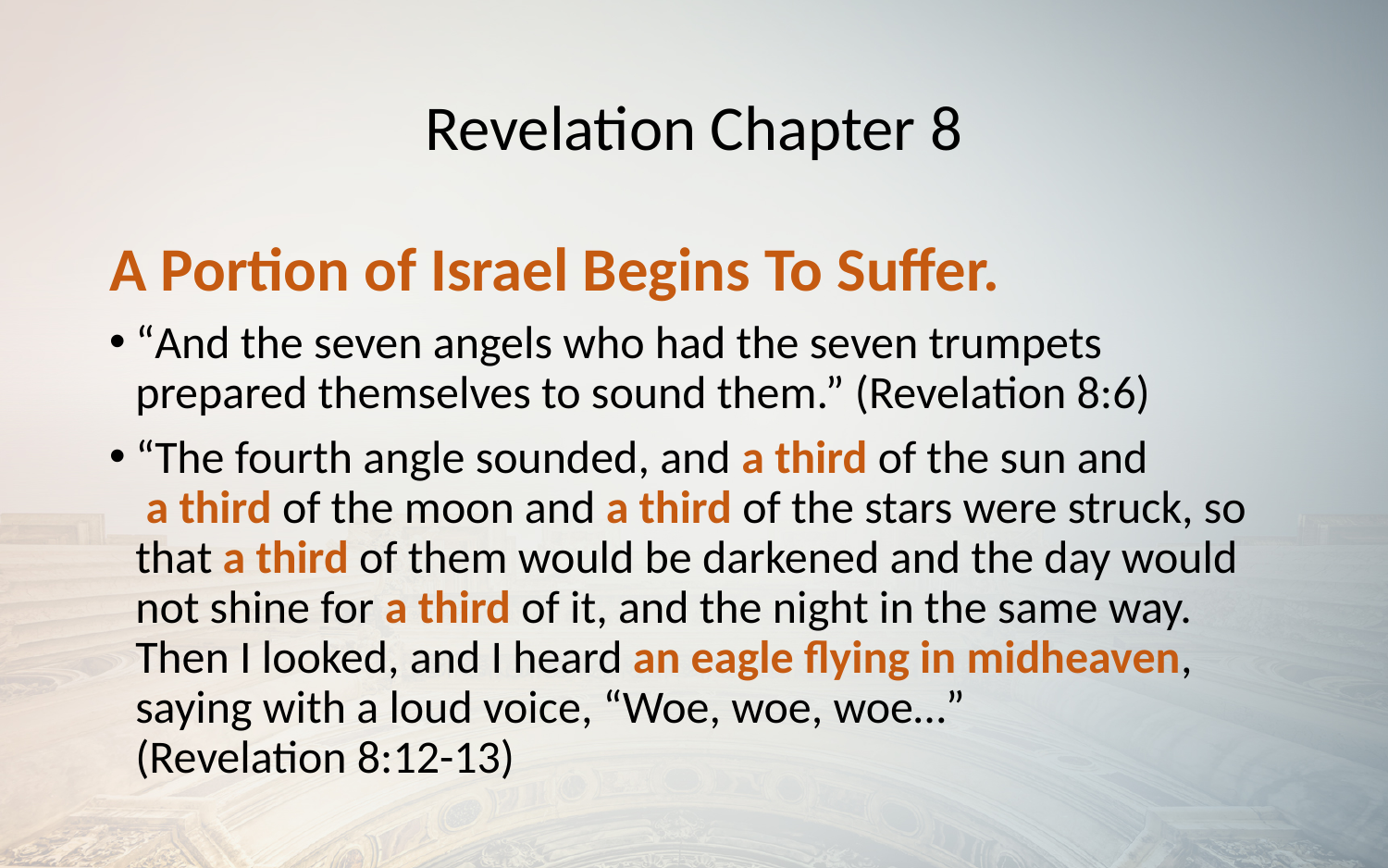

# Revelation Chapter 8
A Portion of Israel Begins To Suffer.
“And the seven angels who had the seven trumpets prepared themselves to sound them.” (Revelation 8:6)
“The fourth angle sounded, and a third of the sun and
 a third of the moon and a third of the stars were struck, so that a third of them would be darkened and the day would not shine for a third of it, and the night in the same way. Then I looked, and I heard an eagle flying in midheaven, saying with a loud voice, “Woe, woe, woe…”
(Revelation 8:12-13)